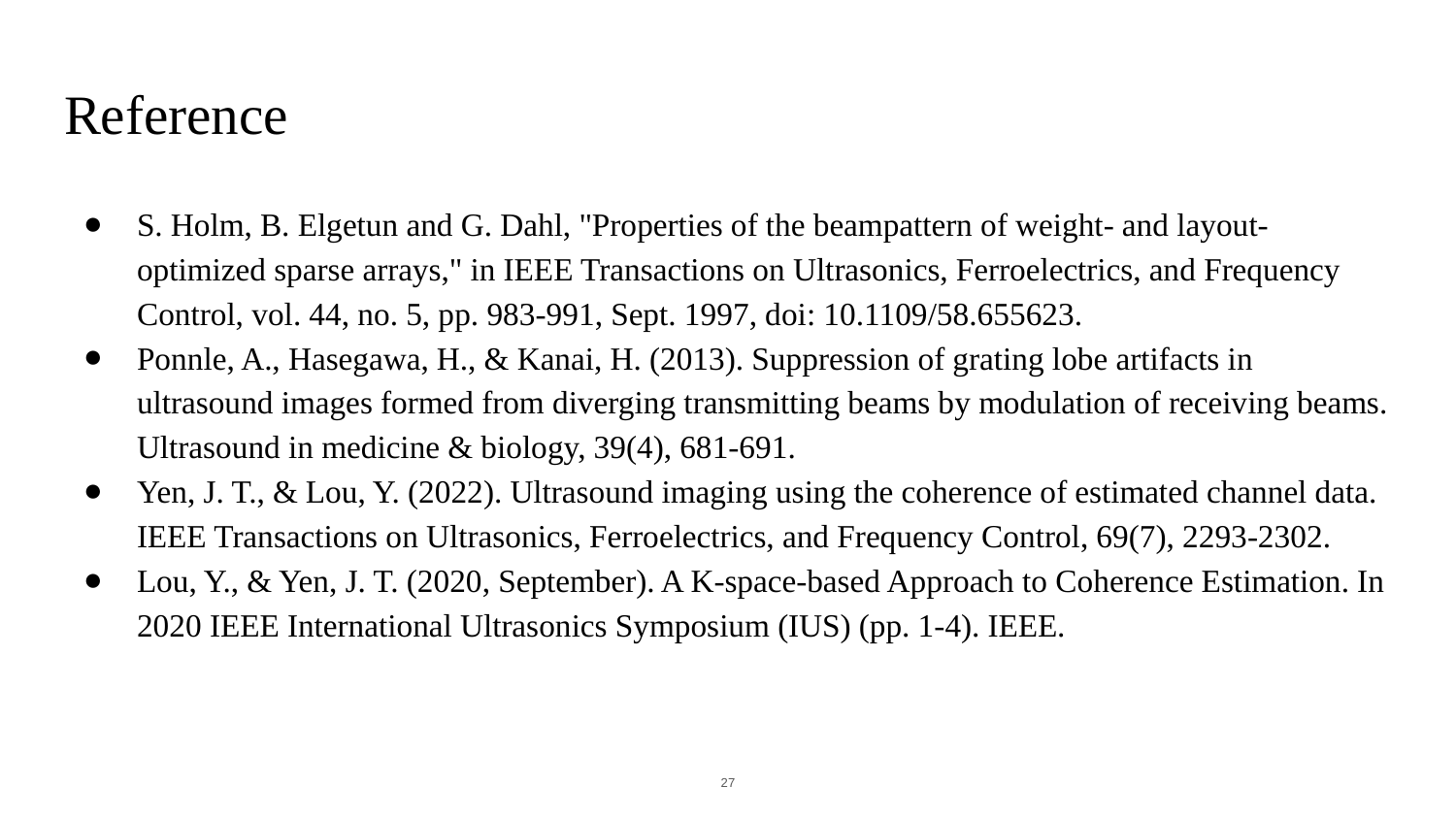

# Reference
S. Holm, B. Elgetun and G. Dahl, "Properties of the beampattern of weight- and layout-optimized sparse arrays," in IEEE Transactions on Ultrasonics, Ferroelectrics, and Frequency Control, vol. 44, no. 5, pp. 983-991, Sept. 1997, doi: 10.1109/58.655623.
Ponnle, A., Hasegawa, H., & Kanai, H. (2013). Suppression of grating lobe artifacts in ultrasound images formed from diverging transmitting beams by modulation of receiving beams. Ultrasound in medicine & biology, 39(4), 681-691.
Yen, J. T., & Lou, Y. (2022). Ultrasound imaging using the coherence of estimated channel data. IEEE Transactions on Ultrasonics, Ferroelectrics, and Frequency Control, 69(7), 2293-2302.
Lou, Y., & Yen, J. T. (2020, September). A K-space-based Approach to Coherence Estimation. In 2020 IEEE International Ultrasonics Symposium (IUS) (pp. 1-4). IEEE.

27